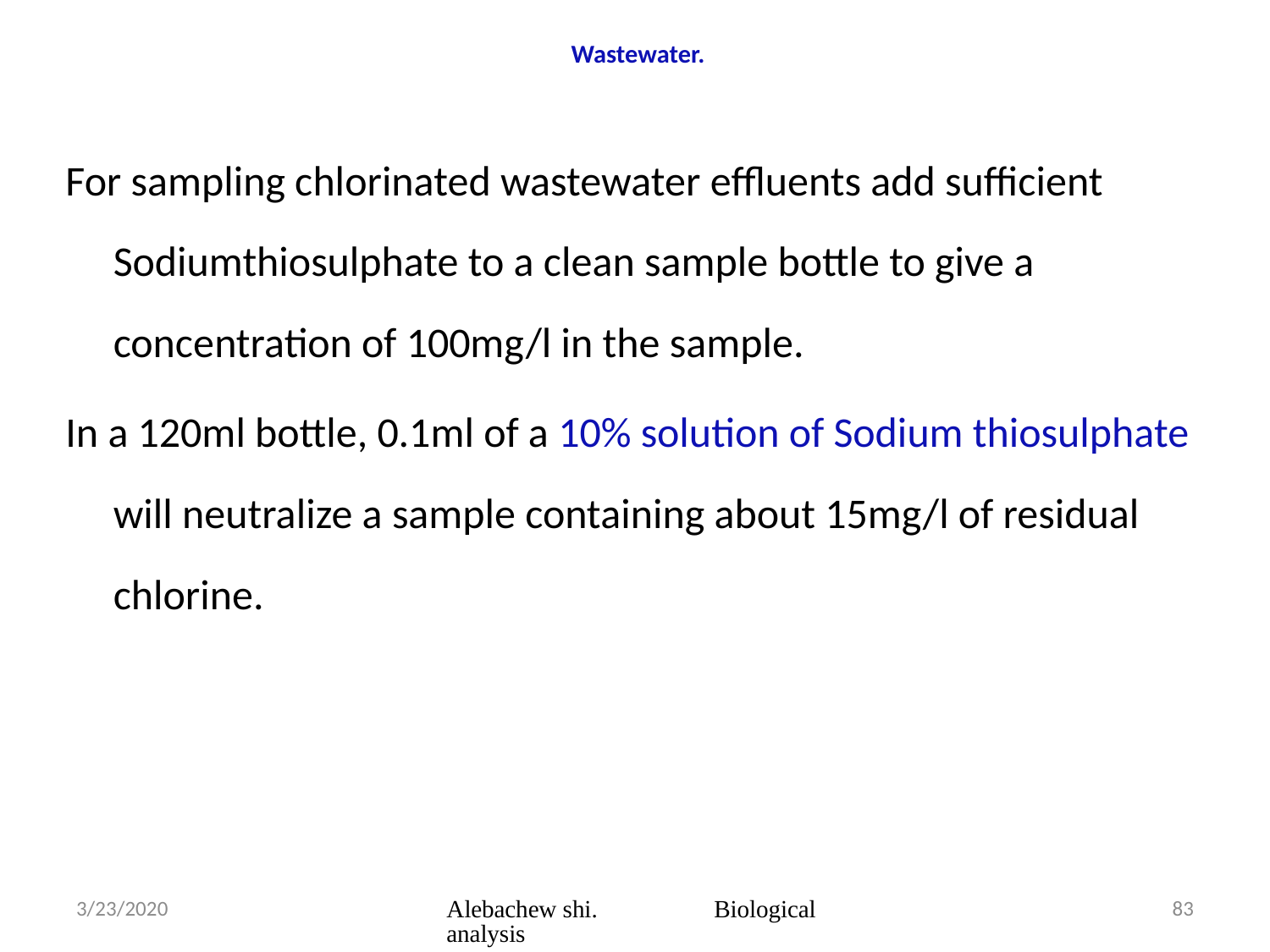

# Wastewater.
For sampling chlorinated wastewater effluents add sufficient Sodiumthiosulphate to a clean sample bottle to give a concentration of 100mg/l in the sample.
In a 120ml bottle, 0.1ml of a 10% solution of Sodium thiosulphate will neutralize a sample containing about 15mg/l of residual chlorine.
3/23/2020
Alebachew shi.                   Biological analysis
83